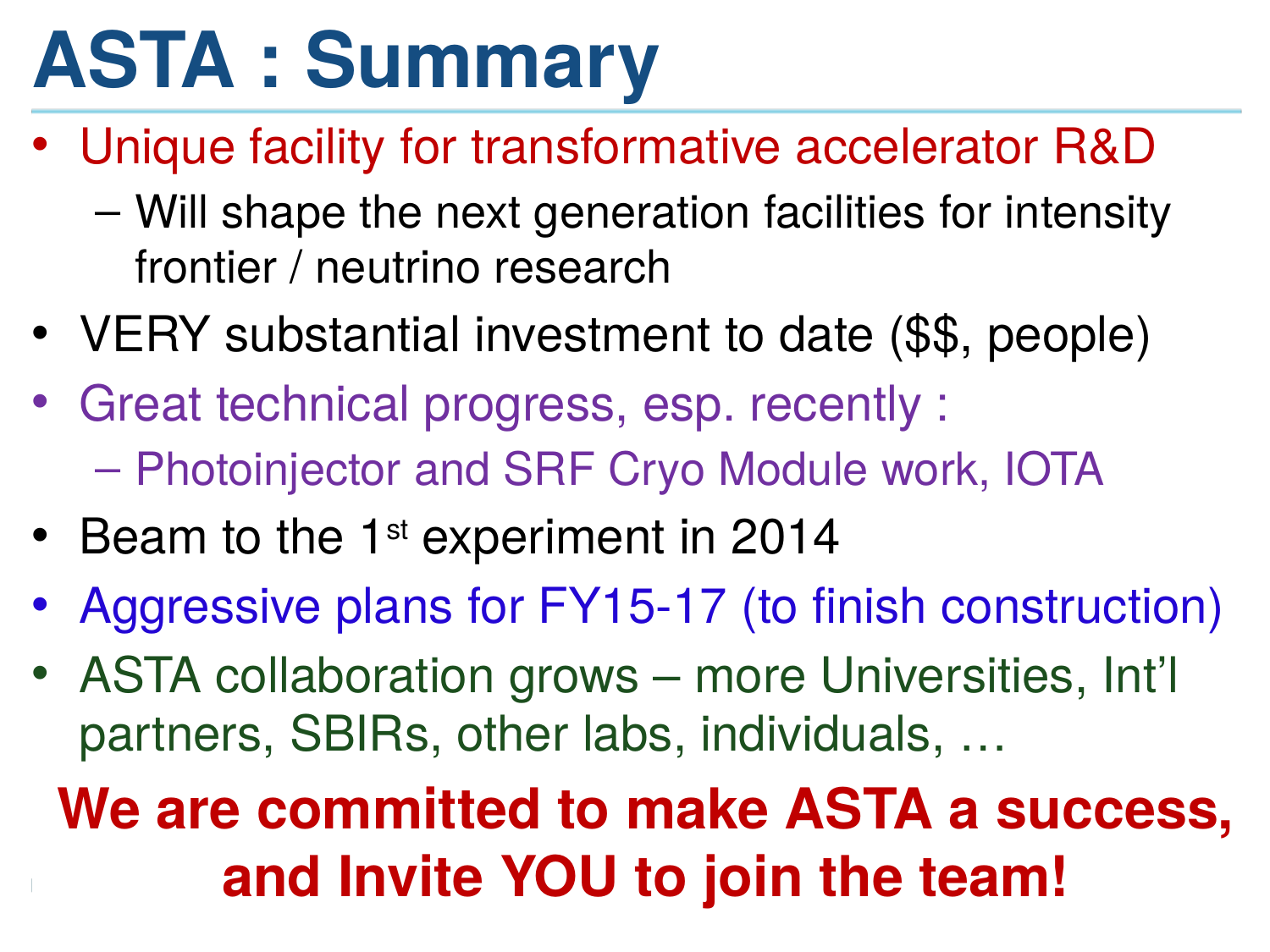

# ASTA : Summary
Unique facility for transformative accelerator R&D
Will shape the next generation facilities for intensity frontier / neutrino research
VERY substantial investment to date ($$, people)
Great technical progress, esp. recently :
Photoinjector and SRF Cryo Module work, IOTA
Beam to the 1st experiment in 2014
Aggressive plans for FY15-17 (to finish construction)
ASTA collaboration grows – more Universities, Int’l partners, SBIRs, other labs, individuals, …
We are committed to make ASTA a success, and Invite YOU to join the team!
23
V.Shiltsev - ASTA: FNAL Users Mtg , 6/11/2014